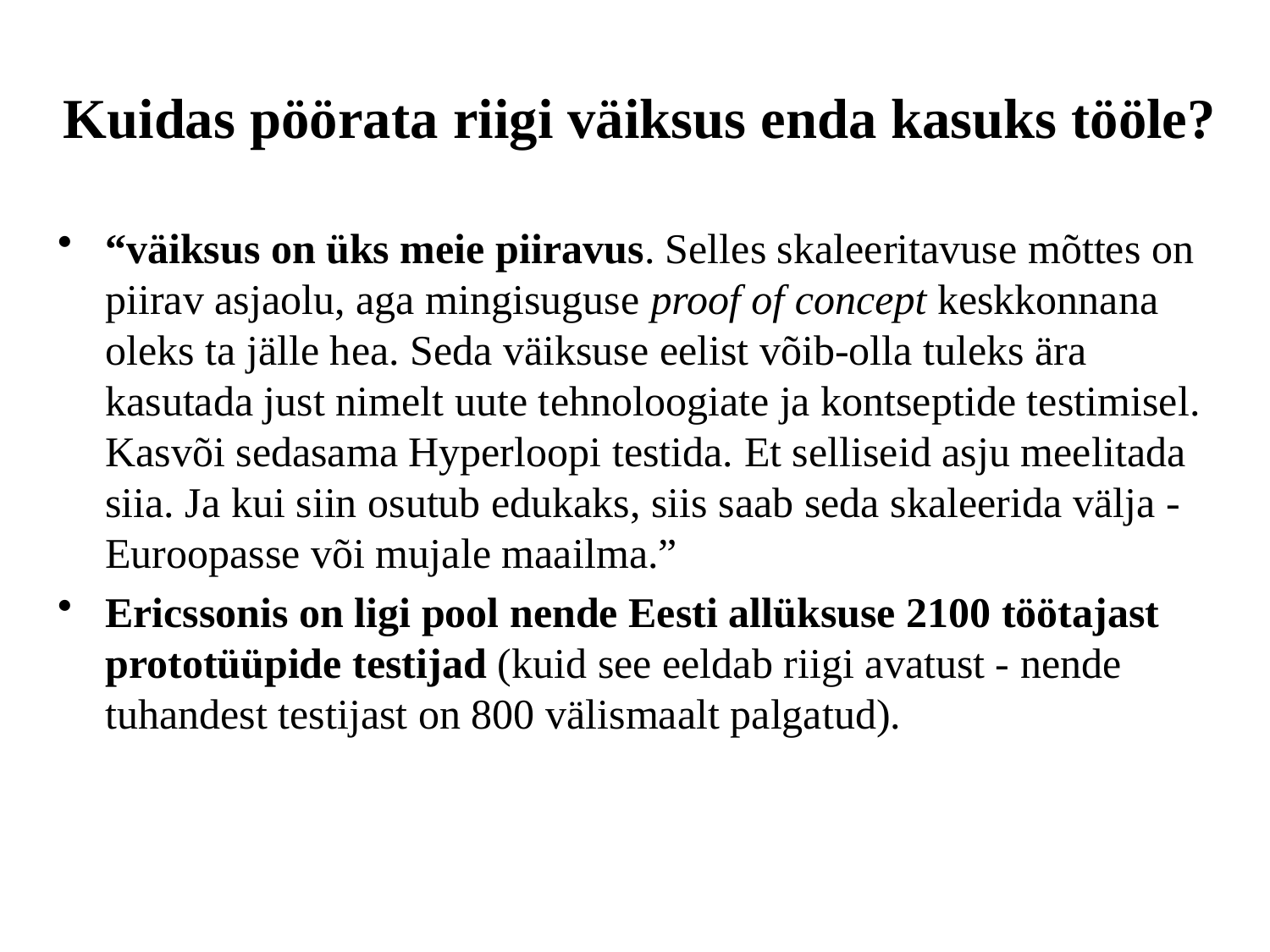

# Kuidas pöörata riigi väiksus enda kasuks tööle?
“väiksus on üks meie piiravus. Selles skaleeritavuse mõttes on piirav asjaolu, aga mingisuguse proof of concept keskkonnana oleks ta jälle hea. Seda väiksuse eelist võib-olla tuleks ära kasutada just nimelt uute tehnoloogiate ja kontseptide testimisel. Kasvõi sedasama Hyperloopi testida. Et selliseid asju meelitada siia. Ja kui siin osutub edukaks, siis saab seda skaleerida välja - Euroopasse või mujale maailma.”
Ericssonis on ligi pool nende Eesti allüksuse 2100 töötajast prototüüpide testijad (kuid see eeldab riigi avatust - nende tuhandest testijast on 800 välismaalt palgatud).